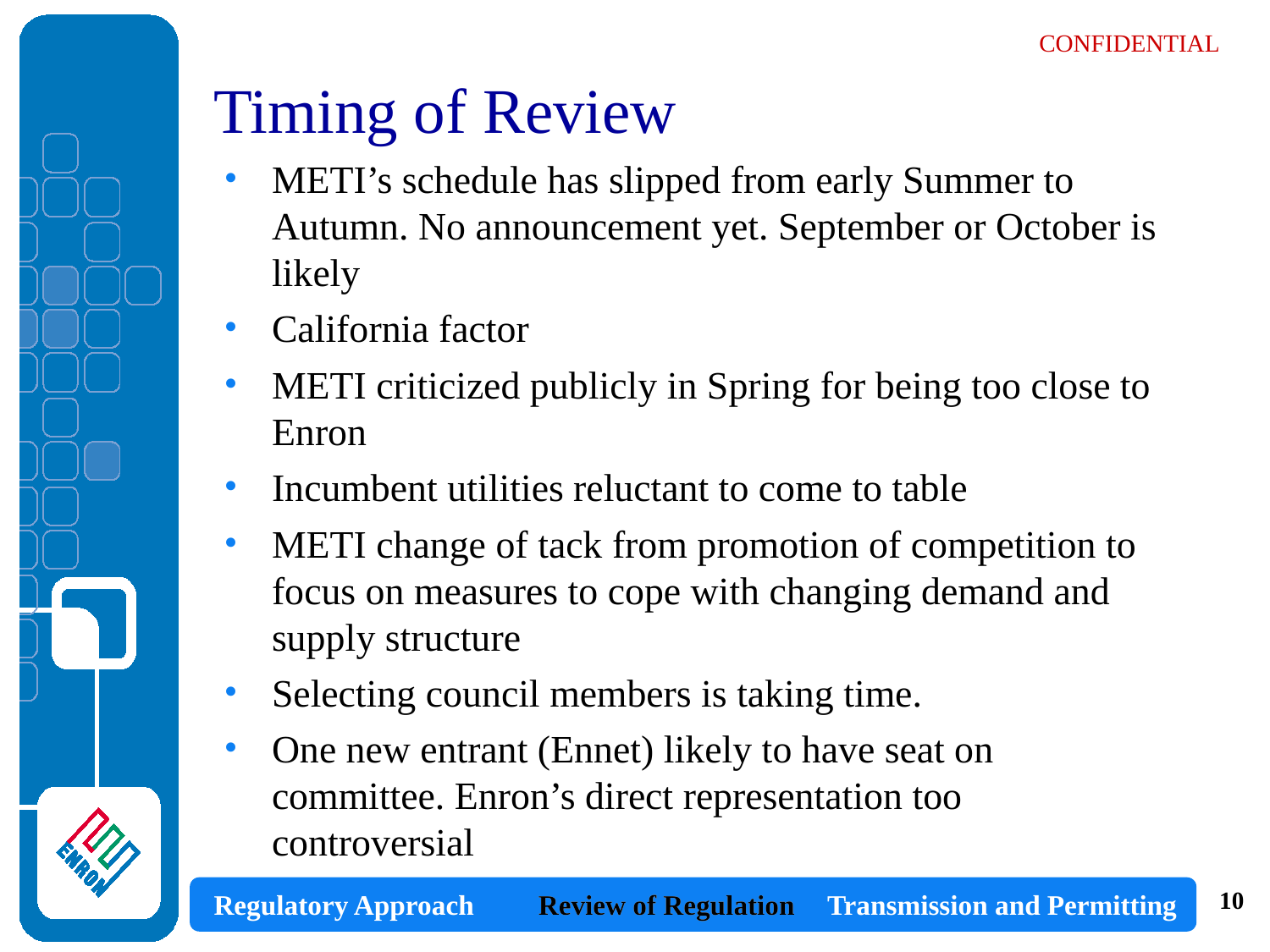

Timing of Review
METI’s schedule has slipped from early Summer to Autumn. No announcement yet. September or October is likely
California factor
METI criticized publicly in Spring for being too close to  Enron
Incumbent utilities reluctant to come to table
METI change of tack from promotion of competition to focus on measures to cope with changing demand and supply structure
Selecting council members is taking time.
One new entrant (Ennet) likely to have seat on committee. Enron’s direct representation too controversial

10
Review of Regulation